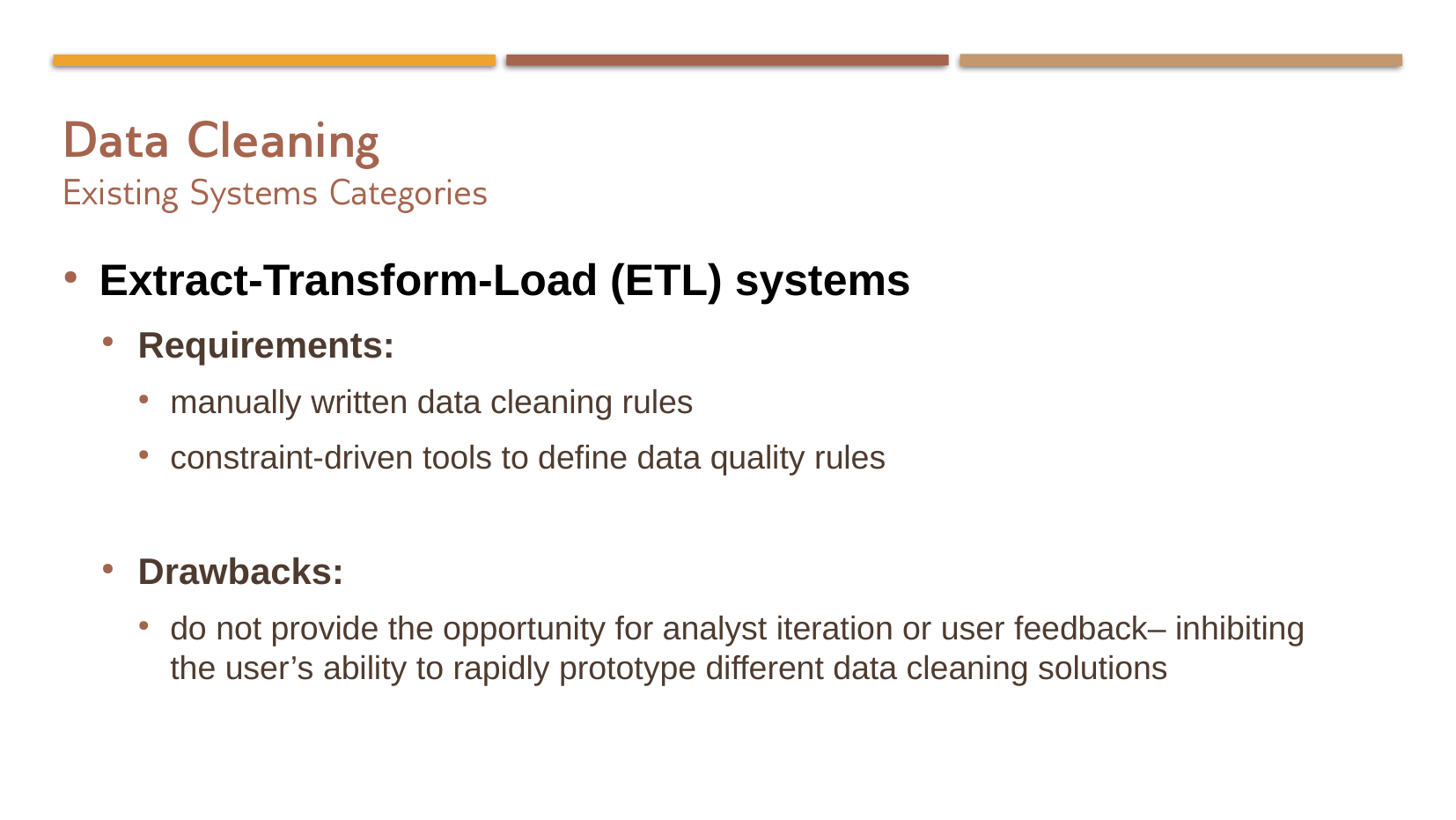

Data Cleaning
Existing Systems Categories
Extract-Transform-Load (ETL) systems
Requirements:
manually written data cleaning rules
constraint-driven tools to define data quality rules

Drawbacks:
do not provide the opportunity for analyst iteration or user feedback– inhibiting the user’s ability to rapidly prototype different data cleaning solutions